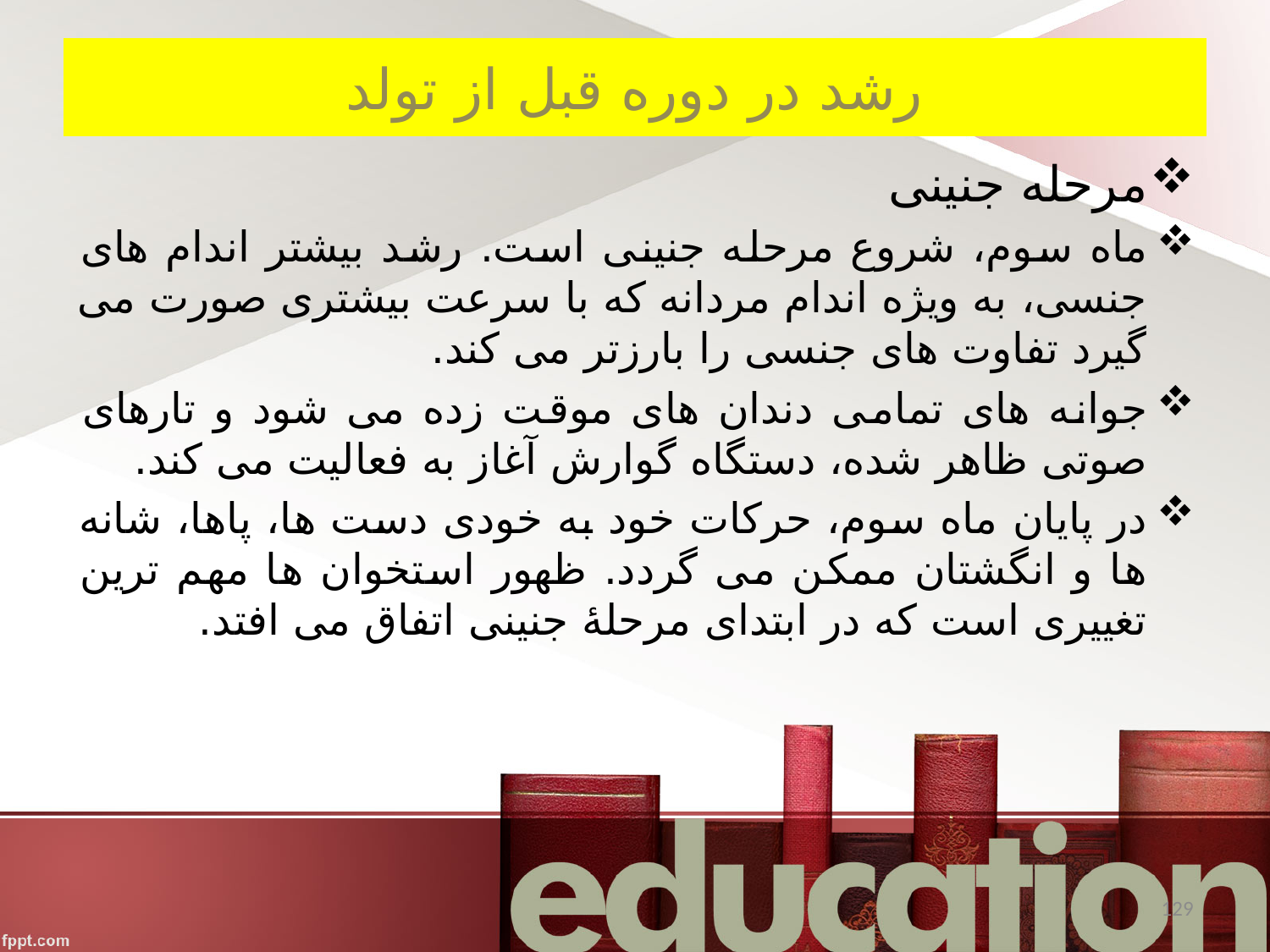

# رشد در دوره قبل از تولد
مرحله جنینی
ماه سوم، شروع مرحله جنینی است. رشد بیشتر اندام های جنسی، به ویژه اندام مردانه که با سرعت بیشتری صورت می گیرد تفاوت های جنسی را بارزتر می کند.
جوانه های تمامی دندان های موقت زده می شود و تارهای صوتی ظاهر شده، دستگاه گوارش آغاز به فعالیت می کند.
در پایان ماه سوم، حرکات خود به خودی دست ها، پاها، شانه ها و انگشتان ممکن می گردد. ظهور استخوان ها مهم ترین تغییری است که در ابتدای مرحلۀ جنینی اتفاق می افتد.

129